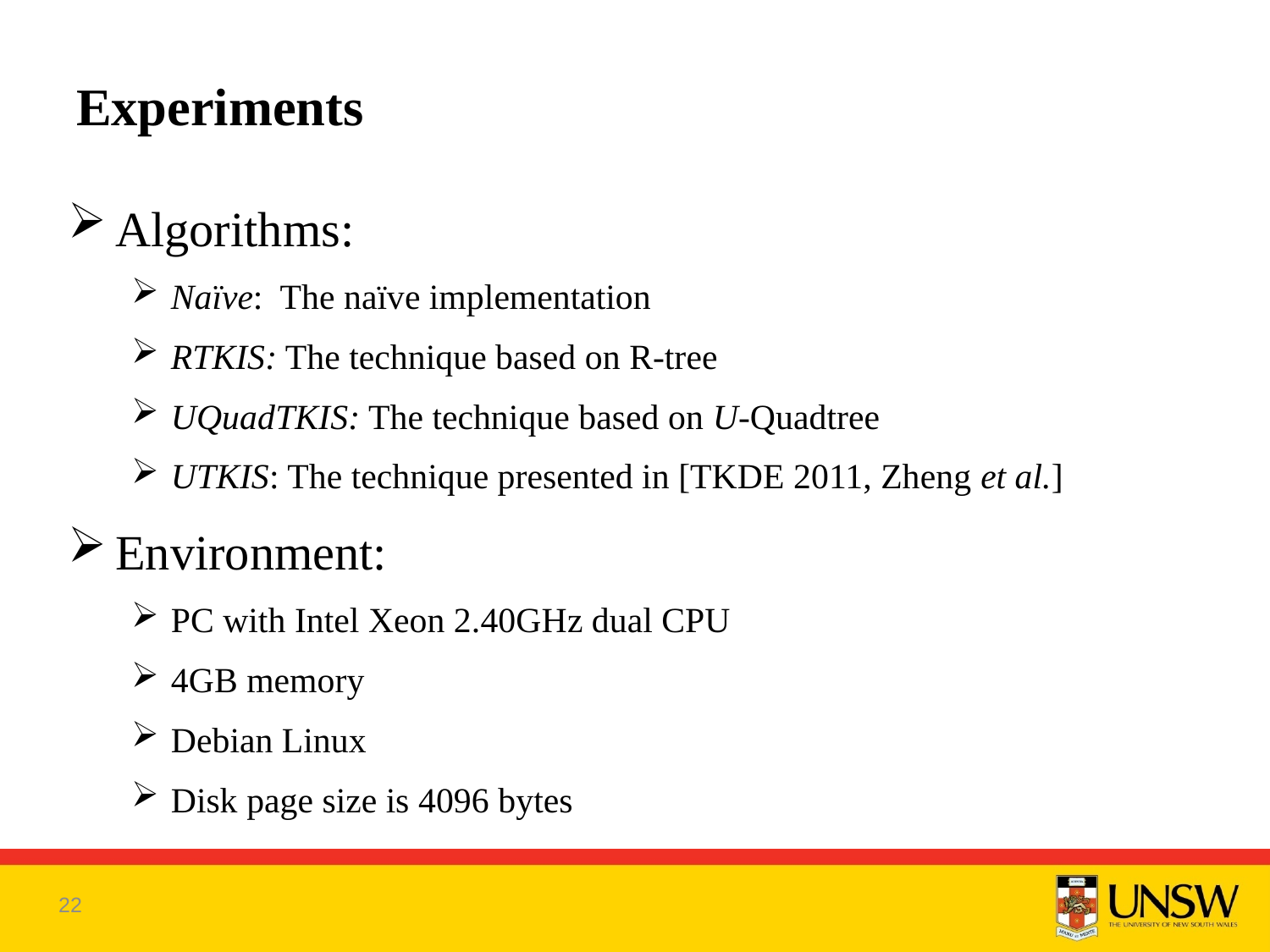

# Experiments
Algorithms:
Naïve:  The naïve implementation
RTKIS: The technique based on R-tree
UQuadTKIS: The technique based on U-Quadtree
UTKIS: The technique presented in [TKDE 2011, Zheng et al.]
Environment:
PC with Intel Xeon 2.40GHz dual CPU
4GB memory
Debian Linux
Disk page size is 4096 bytes

22